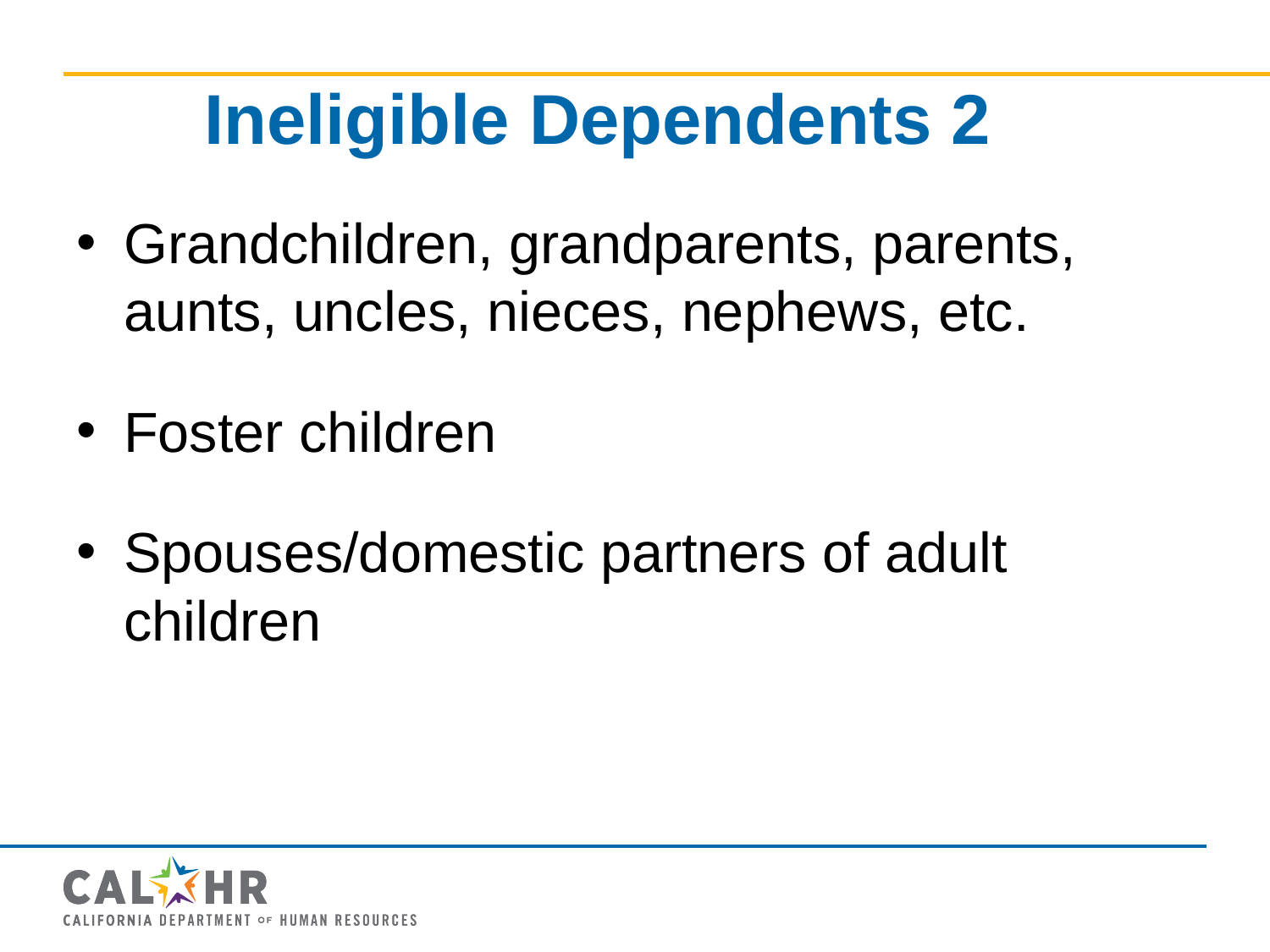

# Ineligible Dependents 2
Grandchildren, grandparents, parents, aunts, uncles, nieces, nephews, etc.
Foster children
Spouses/domestic partners of adult children